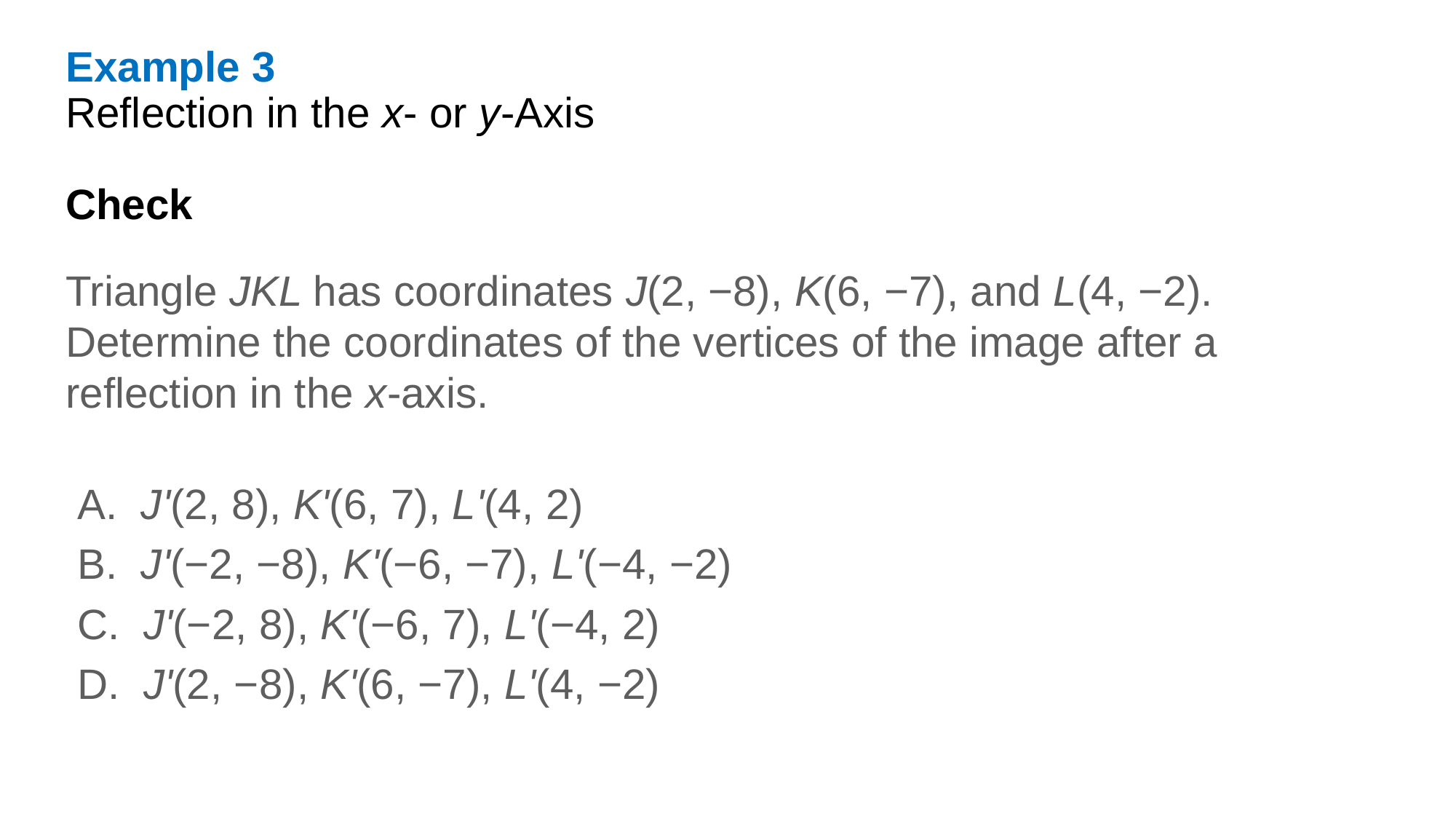

Example 3
Reflection in the x- or y-Axis
Check
Triangle JKL has coordinates J(2, −8), K(6, −7), and L(4, −2). Determine the coordinates of the vertices of the image after a reflection in the x-axis.
 A.  J'(2, 8), K'(6, 7), L'(4, 2)
 B.  J'(−2, −8), K'(−6, −7), L'(−4, −2)
 C.  J'(−2, 8), K'(−6, 7), L'(−4, 2)
 D.  J'(2, −8), K'(6, −7), L'(4, −2)